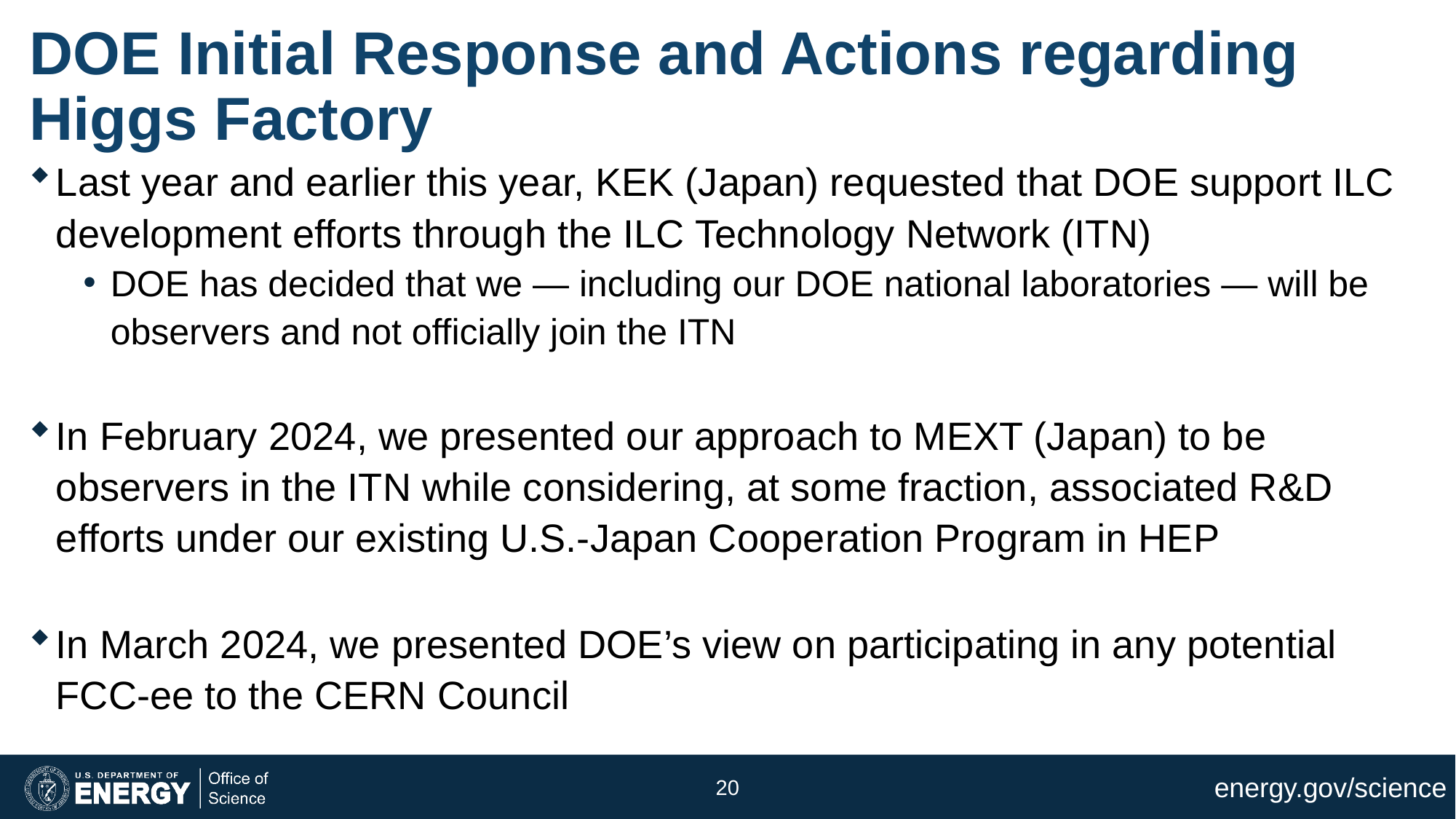

# DOE Initial Response and Actions regarding Higgs Factory
Last year and earlier this year, KEK (Japan) requested that DOE support ILC development efforts through the ILC Technology Network (ITN)
DOE has decided that we — including our DOE national laboratories — will be observers and not officially join the ITN

In February 2024, we presented our approach to MEXT (Japan) to be observers in the ITN while considering, at some fraction, associated R&D efforts under our existing U.S.-Japan Cooperation Program in HEP

In March 2024, we presented DOE’s view on participating in any potential FCC-ee to the CERN Council
20